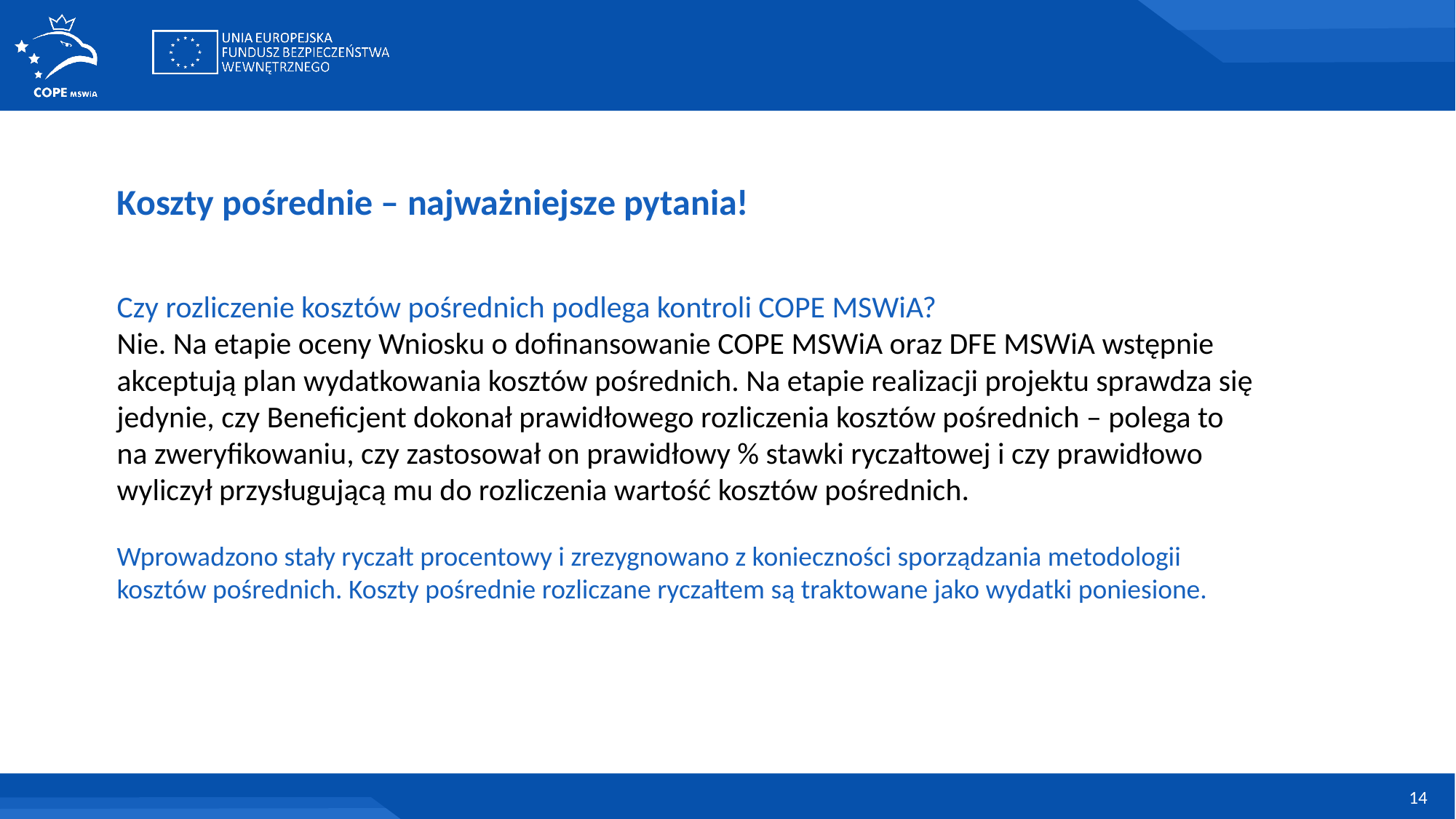

Koszty pośrednie – najważniejsze pytania!
Czy rozliczenie kosztów pośrednich podlega kontroli COPE MSWiA?
Nie. Na etapie oceny Wniosku o dofinansowanie COPE MSWiA oraz DFE MSWiA wstępnie akceptują plan wydatkowania kosztów pośrednich. Na etapie realizacji projektu sprawdza się jedynie, czy Beneficjent dokonał prawidłowego rozliczenia kosztów pośrednich – polega to na zweryfikowaniu, czy zastosował on prawidłowy % stawki ryczałtowej i czy prawidłowo wyliczył przysługującą mu do rozliczenia wartość kosztów pośrednich.

Wprowadzono stały ryczałt procentowy i zrezygnowano z konieczności sporządzania metodologii kosztów pośrednich. Koszty pośrednie rozliczane ryczałtem są traktowane jako wydatki poniesione.
14